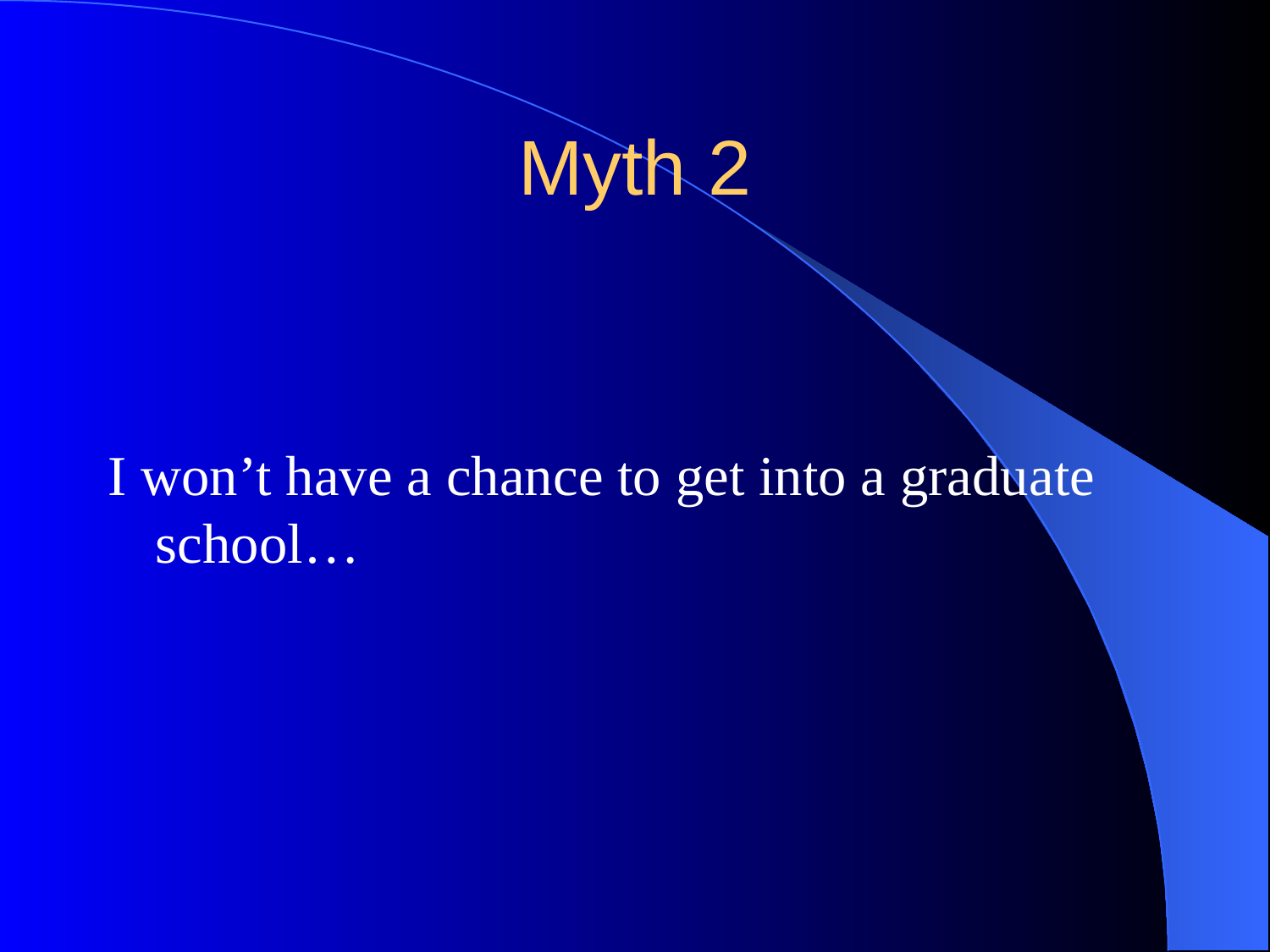

# Myth 2

I won’t have a chance to get into a graduate school…